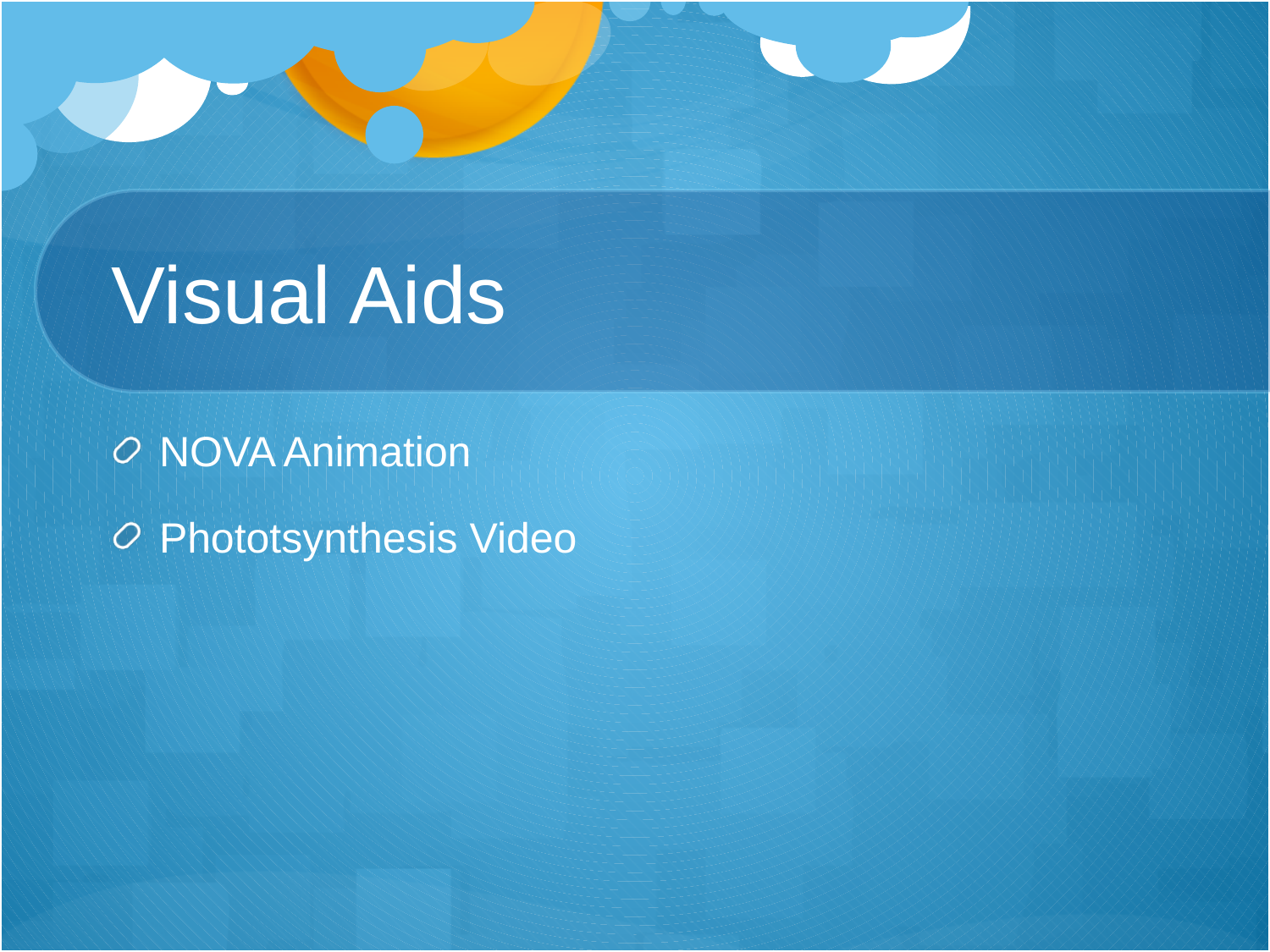

# Visual Aids
NOVA Animation
Phototsynthesis Video